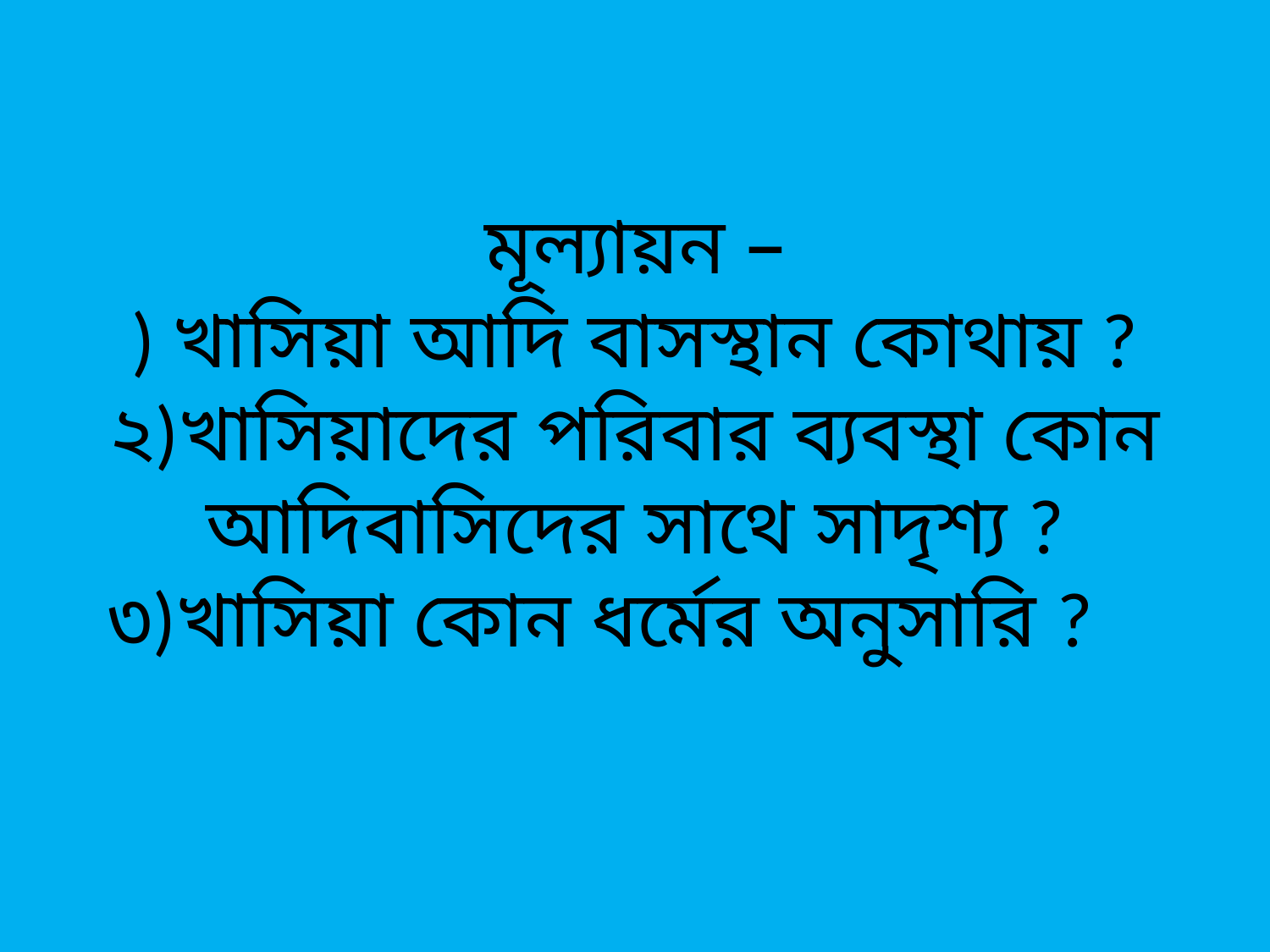

# মূল্যায়ন – ) খাসিয়া আদি বাসস্থান কোথায় ? ২)খাসিয়াদের পরিবার ব্যবস্থা কোন আদিবাসিদের সাথে সাদৃশ্য ? ৩)খাসিয়া কোন ধর্মের অনুসারি ?